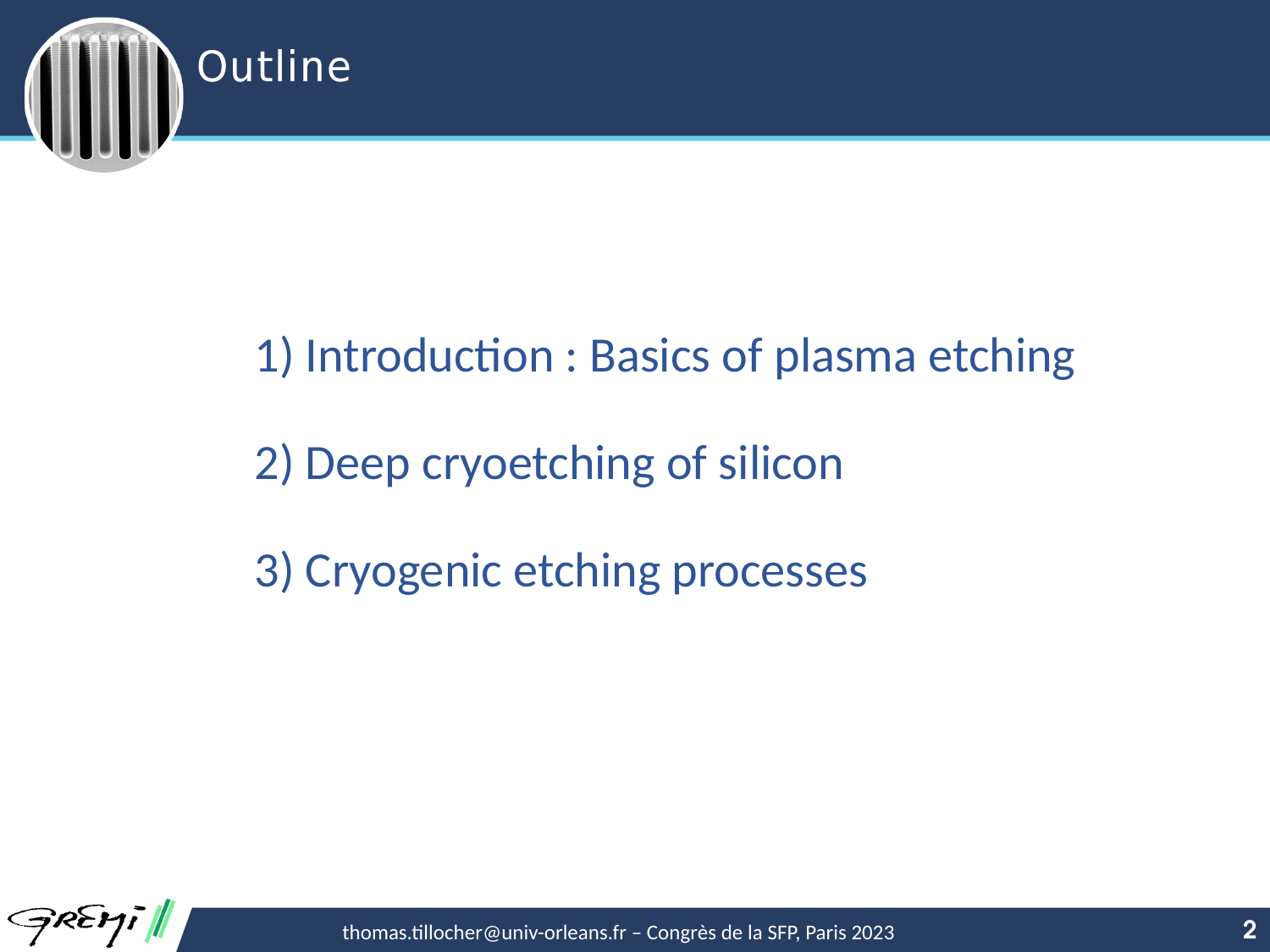

# Outline
1) Introduction : Basics of plasma etching

2) Deep cryoetching of silicon

3) Cryogenic etching processes